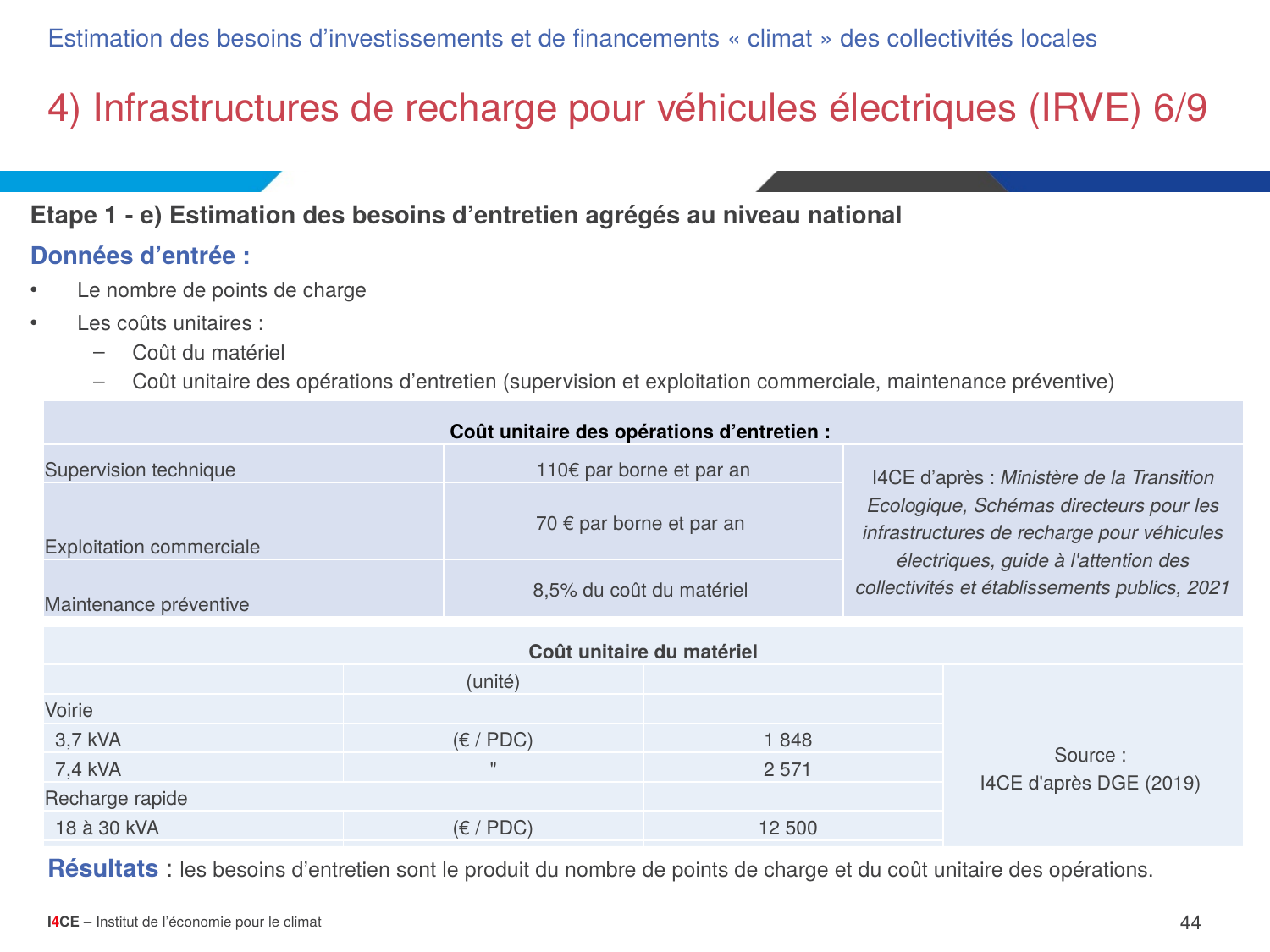

Estimation des besoins d’investissements et de financements « climat » des collectivités locales

# 4) Infrastructures de recharge pour véhicules électriques (IRVE) 6/9
Etape 1 - e) Estimation des besoins d’entretien agrégés au niveau national
Données d’entrée :
Le nombre de points de charge
Les coûts unitaires :
Coût du matériel
Coût unitaire des opérations d’entretien (supervision et exploitation commerciale, maintenance préventive)

| Coût unitaire des opérations d’entretien : |  |  |
| --- | --- | --- |
| Supervision technique | 110€ par borne et par an | I4CE d’après : Ministère de la Transition Ecologique, Schémas directeurs pour les infrastructures de recharge pour véhicules électriques, guide à l'attention des collectivités et établissements publics, 2021 |
| Exploitation commerciale | 70 € par borne et par an |  |
| Maintenance préventive | 8,5% du coût du matériel |  |
| Coût unitaire du matériel |  |  |  |
| --- | --- | --- | --- |
|  | (unité) |  | Source : I4CE d'après DGE (2019) |
| Voirie |  |  |  |
| 3,7 kVA | (€ / PDC) | 1 848 | I4CE d'après DGE (2019) |
| 7,4 kVA | " | 2 571 | I4CE d'après DGE (2019) |
| Recharge rapide |  |  |  |
| 18 à 30 kVA | (€ / PDC) | 12 500 | I4CE d'après DGE (2019) |
| 150 à 350 kVA | " | 136 986 | I4CE d'après DGE (2019) |
Résultats : les besoins d’entretien sont le produit du nombre de points de charge et du coût unitaire des opérations.